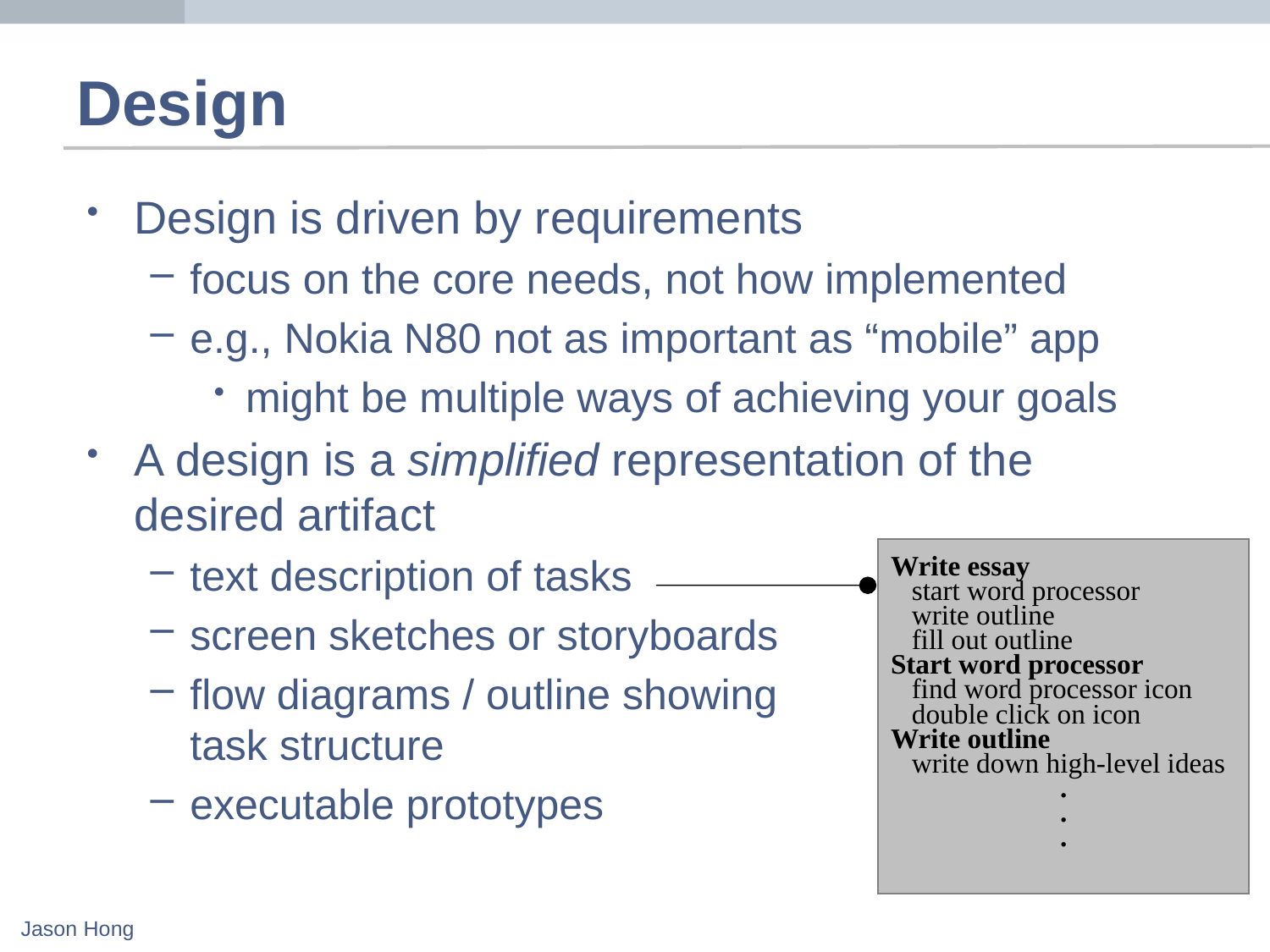

# Design
Design is driven by requirements
focus on the core needs, not how implemented
e.g., Nokia N80 not as important as “mobile” app
might be multiple ways of achieving your goals
A design is a simplified representation of the     desired artifact
text description of tasks
screen sketches or storyboards
flow diagrams / outline showing
task structure
executable prototypes

Write essay
   start word processor
   write outline
   fill out outline
Start word processor
   find word processor icon
   double click on icon
Write outline
   write down high-level ideas
.
.
.